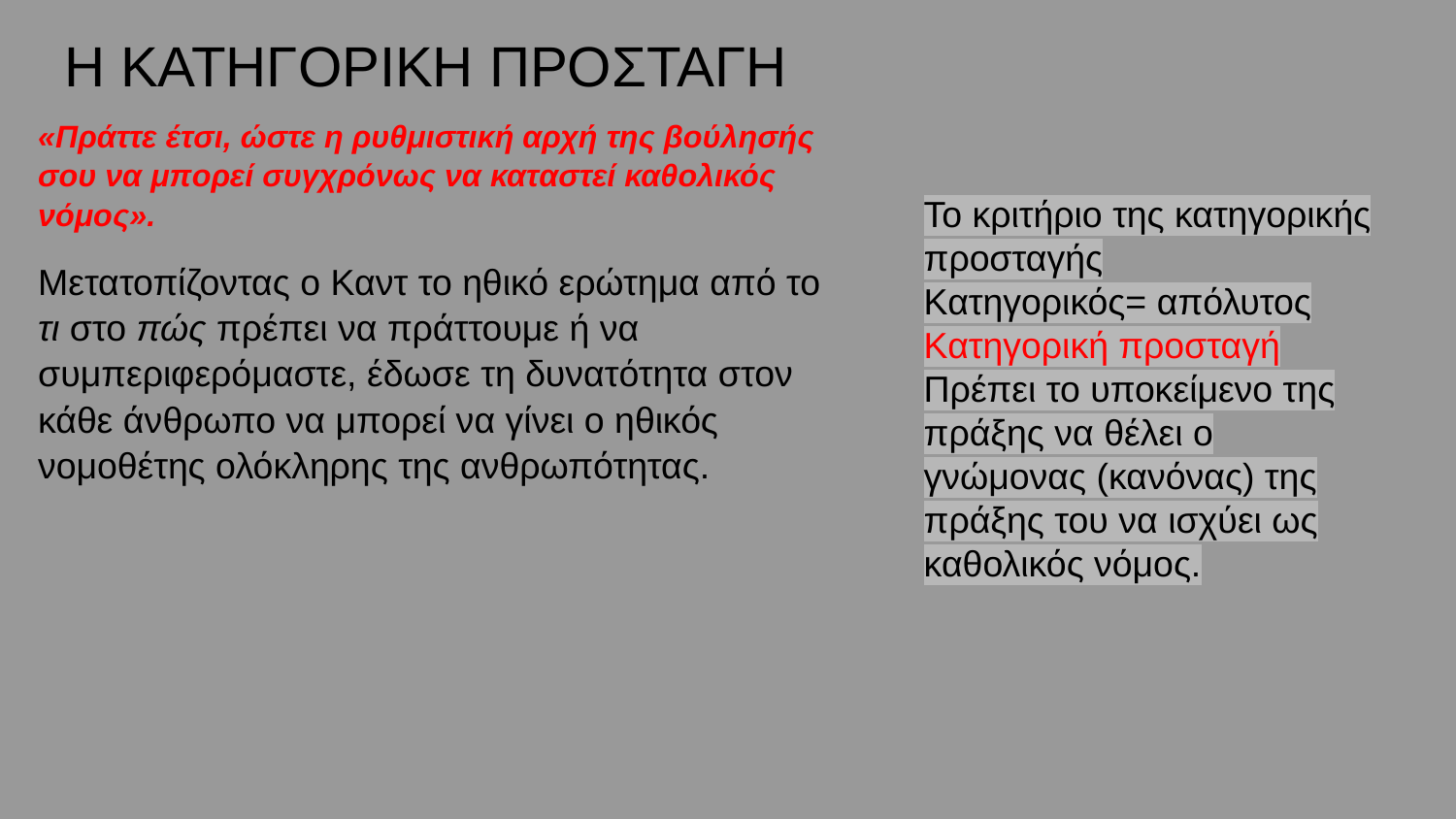

# Η ΚΑΤΗΓΟΡΙΚΗ ΠΡΟΣΤΑΓΗ

«Πράττε έτσι, ώστε η ρυθμιστική αρχή της βούλησής σου να μπορεί συγχρόνως να καταστεί καθολικός νόμος».
Μετατοπίζοντας ο Καντ το ηθικό ερώτημα από το τι στο πώς πρέπει να πράττουμε ή να συμπεριφερόμαστε, έδωσε τη δυνατότητα στον κάθε άνθρωπο να μπορεί να γίνει ο ηθικός νομοθέτης ολόκληρης της ανθρωπότητας.
Το κριτήριο της κατηγορικής προσταγής
Κατηγορικός= απόλυτος
Κατηγορική προσταγή
Πρέπει το υποκείμενο της πράξης να θέλει ο
γνώμονας (κανόνας) της πράξης του να ισχύει ως
καθολικός νόμος.